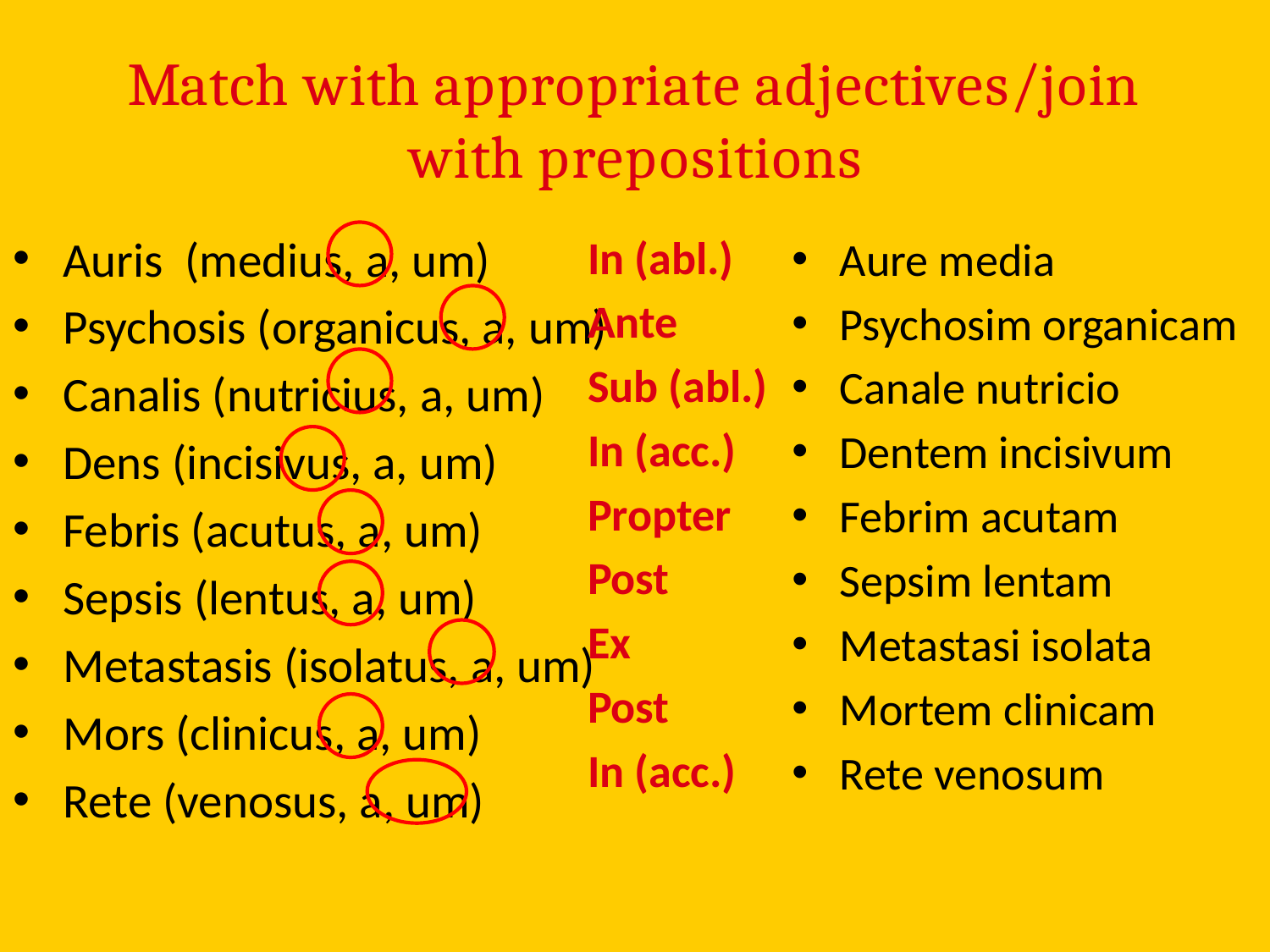

# Match with appropriate adjectives/join with prepositions
Auris  (medius, a, um)
Psychosis (organicus, a, um)
Canalis (nutricius, a, um)
Dens (incisivus, a, um)
Febris (acutus, a, um)
Sepsis (lentus, a, um)
Metastasis (isolatus, a, um)
Mors (clinicus, a, um)
Rete (venosus, a, um)

In (abl.)
Ante
Sub (abl.)
In (acc.)
Propter
Post
Ex
Post
In (acc.)
Aure media
Psychosim organicam
Canale nutricio
Dentem incisivum
Febrim acutam
Sepsim lentam
Metastasi isolata
Mortem clinicam
Rete venosum